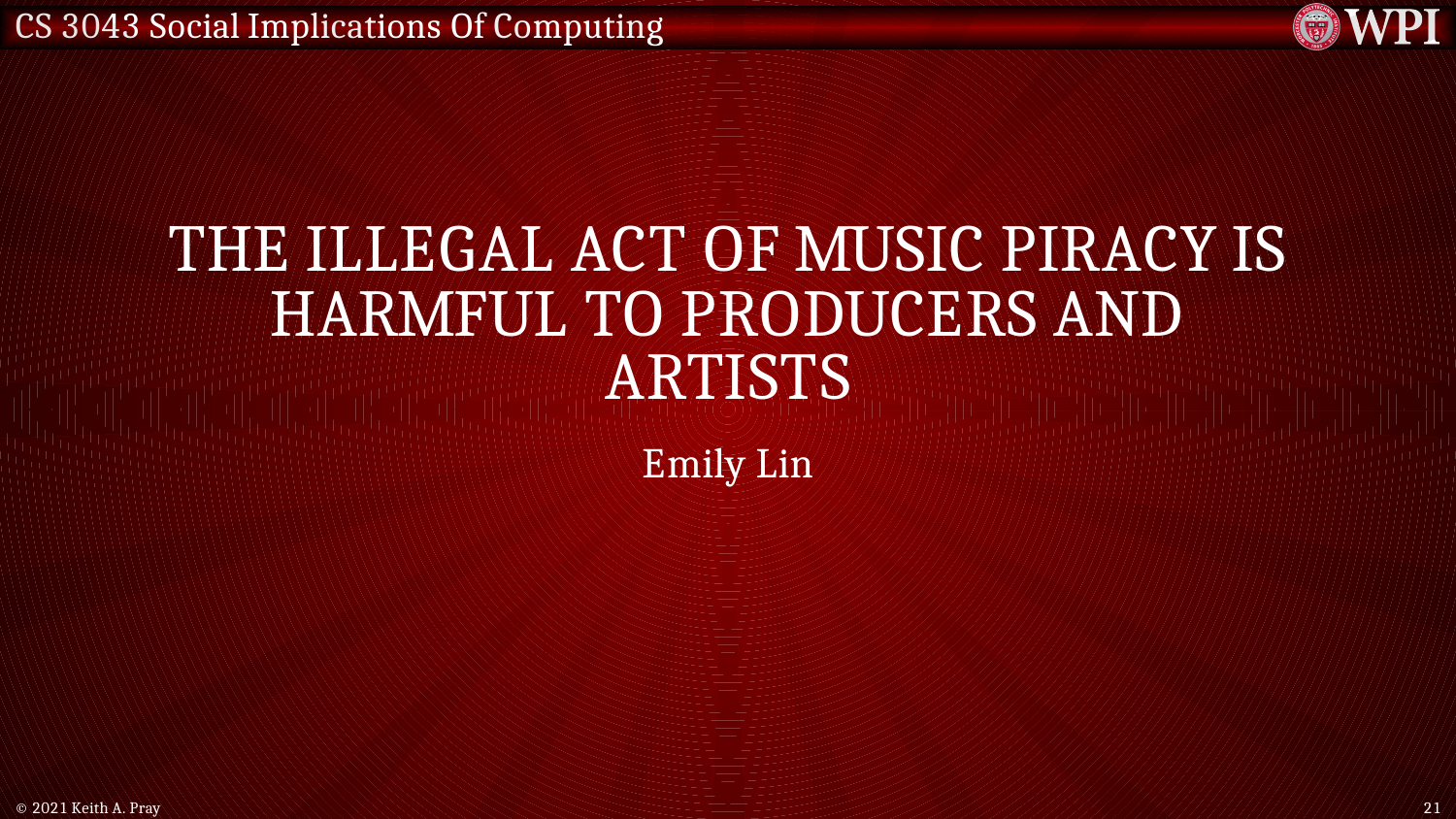

# The illegal act of Music Piracy is harmful to producers and artists
Emily Lin
© 2021 Keith A. Pray
21